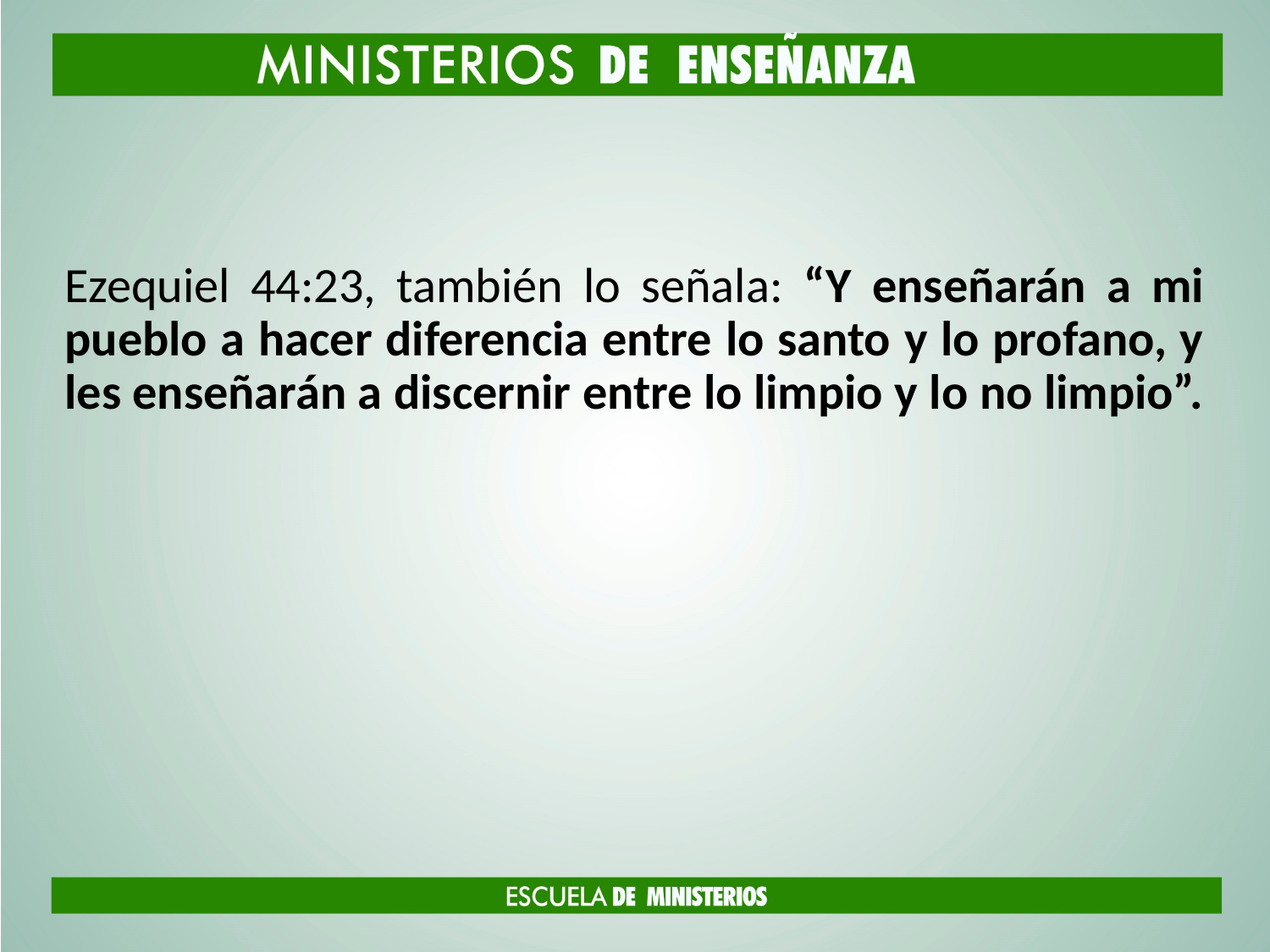

#
Ezequiel 44:23, también lo señala: “Y enseñarán a mi pueblo a hacer diferencia entre lo santo y lo profano, y les enseñarán a discernir entre lo limpio y lo no limpio”.